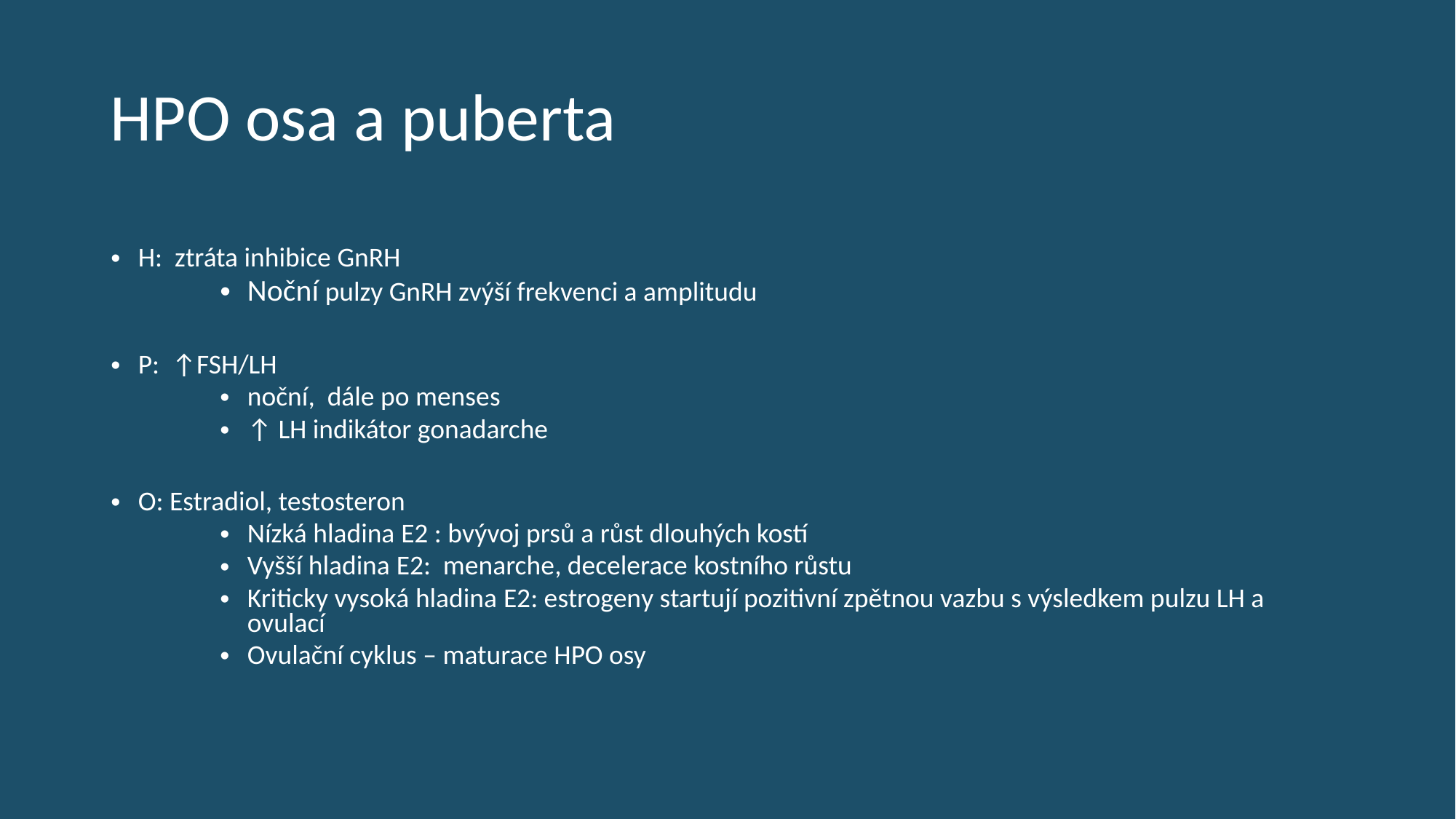

# HPO osa a puberta
H:  ztráta inhibice GnRH
Noční pulzy GnRH zvýší frekvenci a amplitudu

P:  ↑FSH/LH
noční,  dále po menses
↑ LH indikátor gonadarche

O: Estradiol, testosteron
Nízká hladina E2 : bvývoj prsů a růst dlouhých kostí
Vyšší hladina E2:  menarche, decelerace kostního růstu
Kriticky vysoká hladina E2: estrogeny startují pozitivní zpětnou vazbu s výsledkem pulzu LH a ovulací
Ovulační cyklus – maturace HPO osy